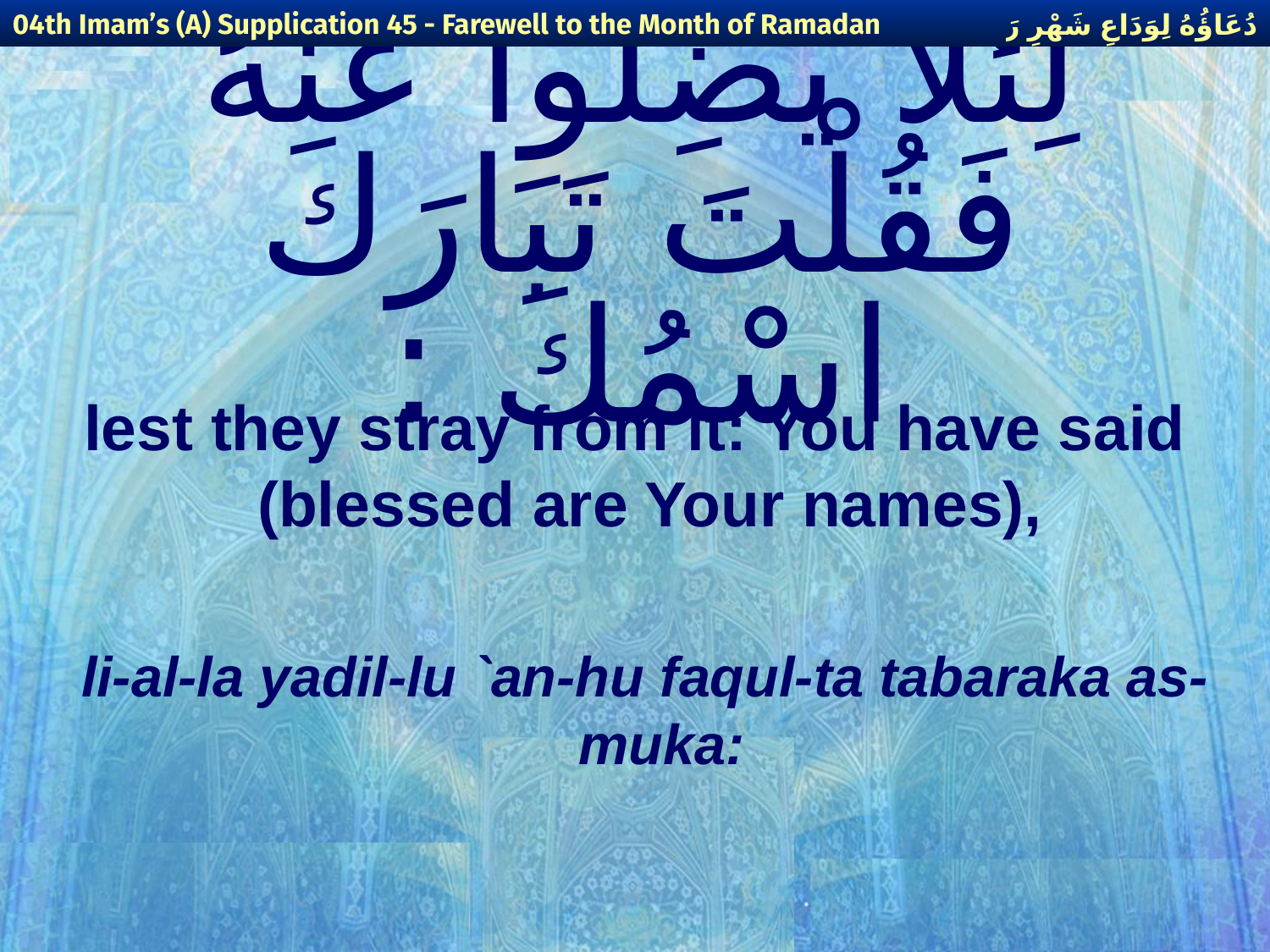

دُعَاؤُهُ لِوَدَاعِ شَهْرِ رَمَضَانَ
04th Imam’s (A) Supplication 45 - Farewell to the Month of Ramadan
# لِئَلاَّ يَضِلُّوا عَنْهُ فَقُلْتَ تَبَارَكَ اسْمُكَ :
lest they stray from it: You have said (blessed are Your names),
li-al-la yadil-lu `an-hu faqul-ta tabaraka as-muka: